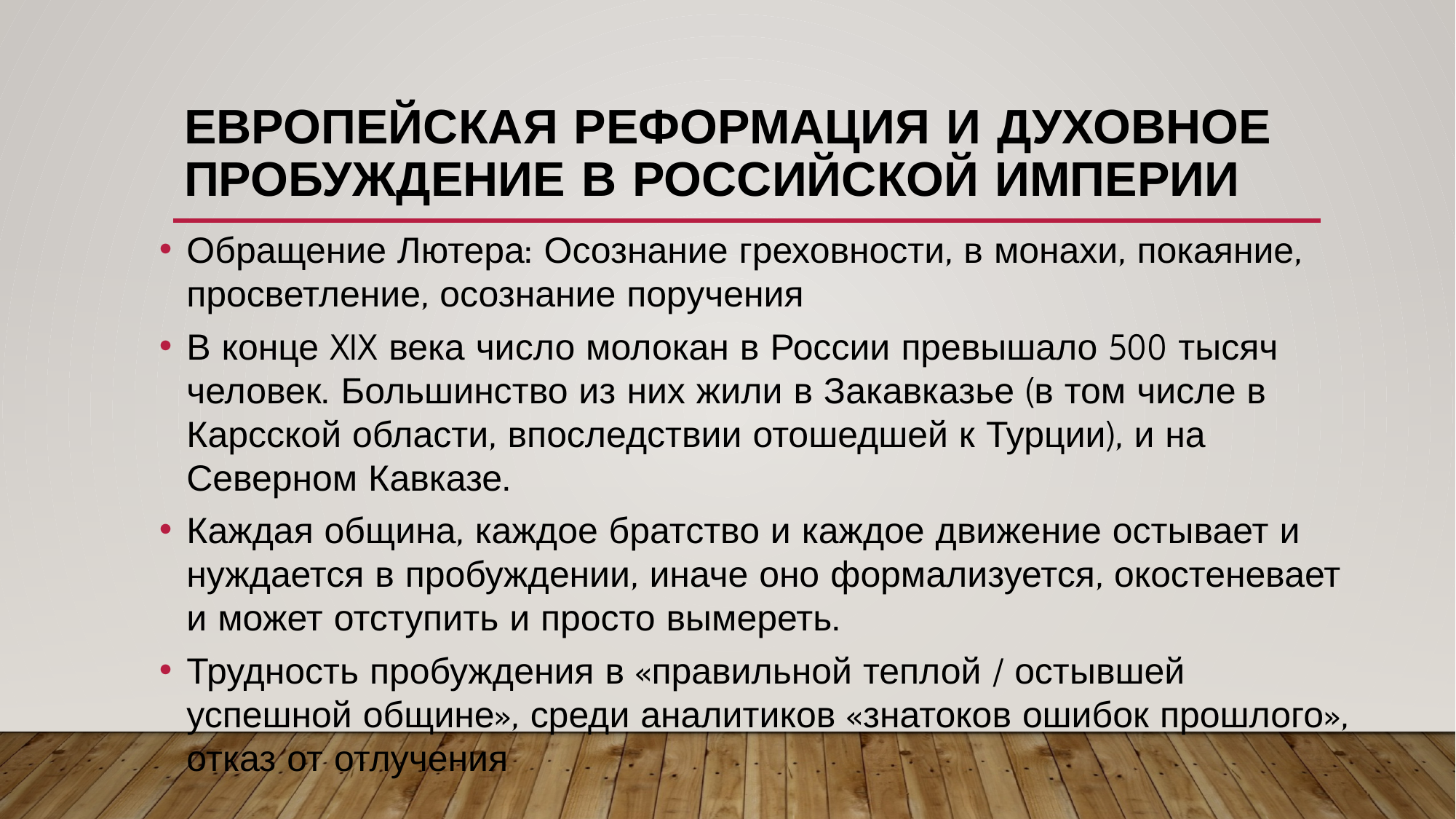

# Европейская Реформация и духовное пробуждение в Российской империи
Обращение Лютера: Осознание греховности, в монахи, покаяние, просветление, осознание поручения
В конце XIX века число молокан в России превышало 500 тысяч человек. Большинство из них жили в Закавказье (в том числе в Карсской области, впоследствии отошедшей к Турции), и на Северном Кавказе.
Каждая община, каждое братство и каждое движение остывает и нуждается в пробуждении, иначе оно формализуется, окостеневает и может отступить и просто вымереть.
Трудность пробуждения в «правильной теплой / остывшей успешной общине», среди аналитиков «знатоков ошибок прошлого», отказ от отлучения